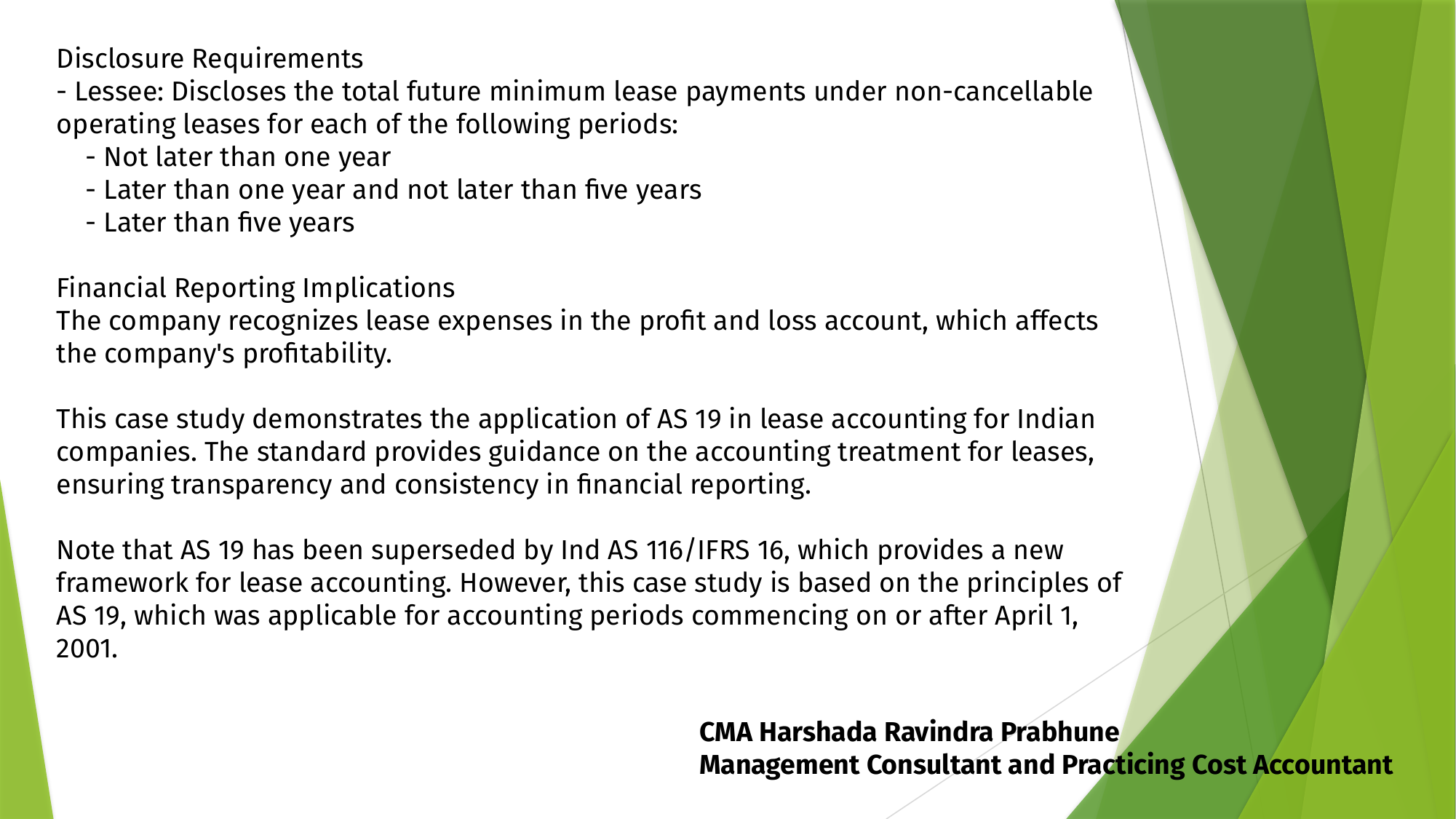

Disclosure Requirements
- Lessee: Discloses the total future minimum lease payments under non-cancellable operating leases for each of the following periods:
    - Not later than one year
    - Later than one year and not later than five years
    - Later than five years

Financial Reporting Implications
The company recognizes lease expenses in the profit and loss account, which affects the company's profitability.

This case study demonstrates the application of AS 19 in lease accounting for Indian companies. The standard provides guidance on the accounting treatment for leases, ensuring transparency and consistency in financial reporting.

Note that AS 19 has been superseded by Ind AS 116/IFRS 16, which provides a new framework for lease accounting. However, this case study is based on the principles of AS 19, which was applicable for accounting periods commencing on or after April 1, 2001.

CMA Harshada Ravindra Prabhune
Management Consultant and Practicing Cost Accountant